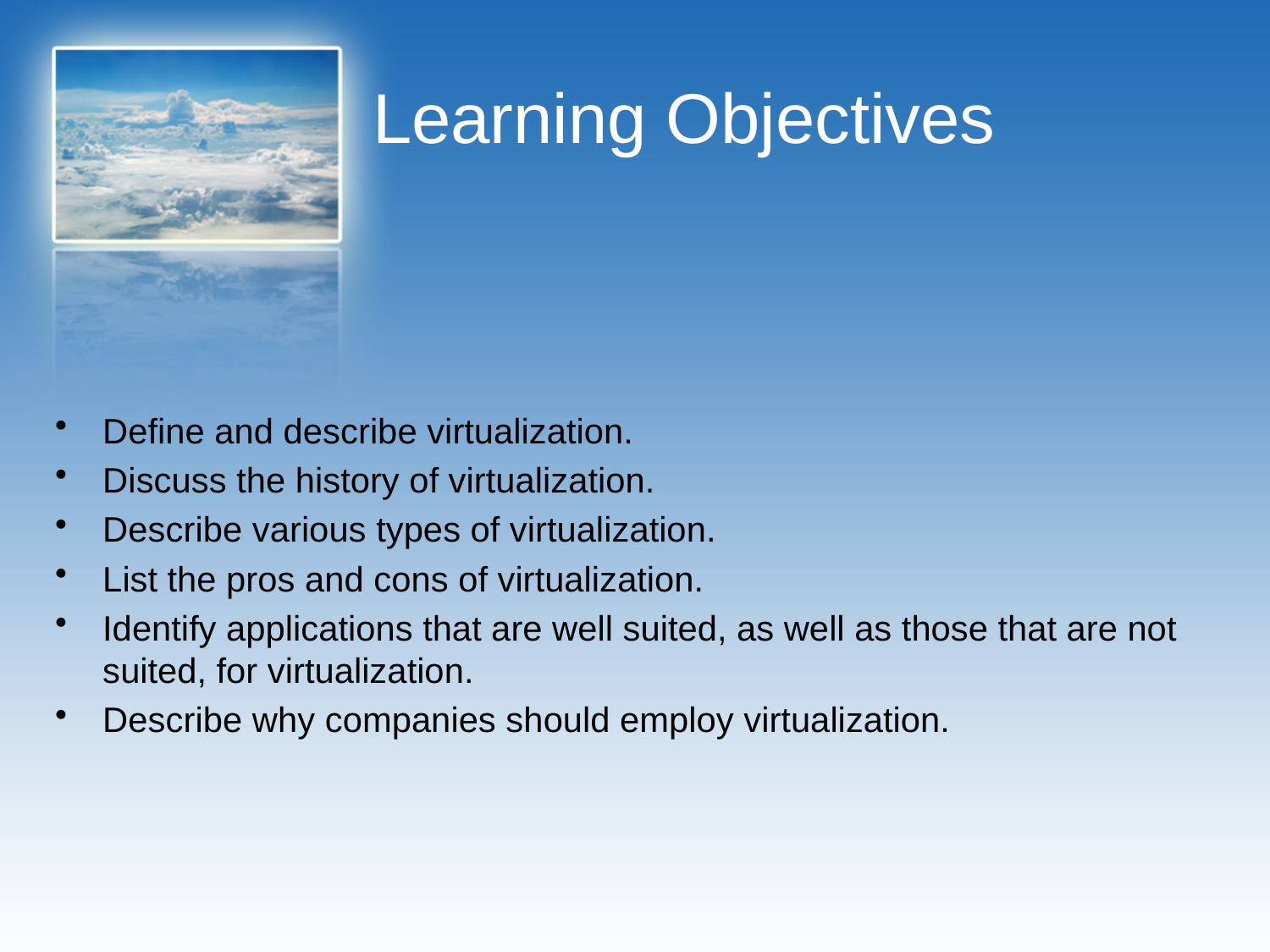

# Learning Objectives
Define and describe virtualization.
Discuss the history of virtualization.
Describe various types of virtualization.
List the pros and cons of virtualization.
Identify applications that are well suited, as well as those that are not suited, for virtualization.
Describe why companies should employ virtualization.